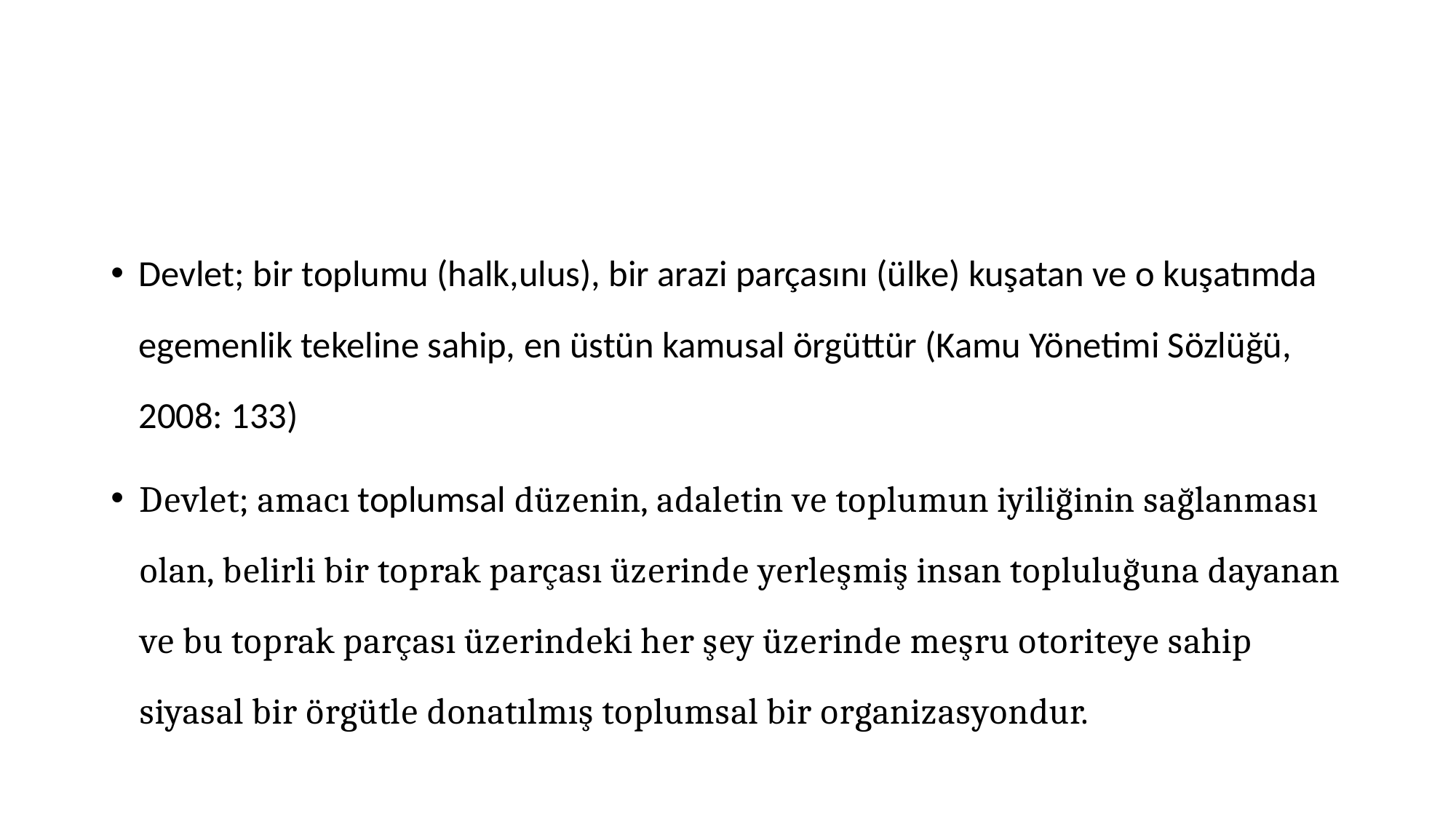

#
Devlet; bir toplumu (halk,ulus), bir arazi parçasını (ülke) kuşatan ve o kuşatımda egemenlik tekeline sahip, en üstün kamusal örgüttür (Kamu Yönetimi Sözlüğü, 2008: 133)
Devlet; amacı toplumsal düzenin, adaletin ve toplumun iyiliğinin sağlanması olan, belirli bir toprak parçası üzerinde yerleşmiş insan topluluğuna dayanan ve bu toprak parçası üzerindeki her şey üzerinde meşru otoriteye sahip siyasal bir örgütle donatılmış toplumsal bir organizasyondur.